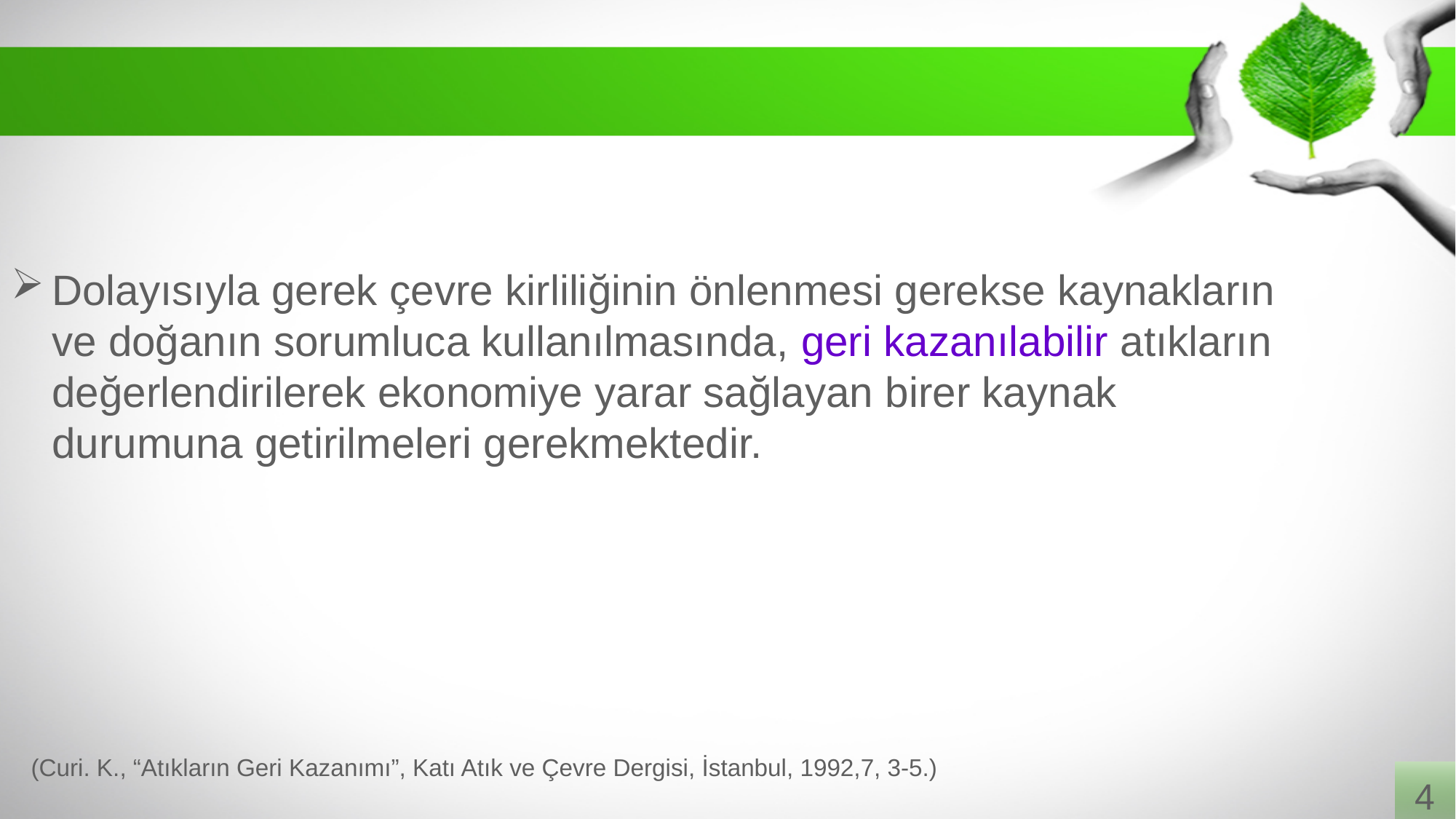

Dolayısıyla gerek çevre kirliliğinin önlenmesi gerekse kaynakların ve doğanın sorumluca kullanılmasında, geri kazanılabilir atıkların değerlendirilerek ekonomiye yarar sağlayan birer kaynak durumuna getirilmeleri gerekmektedir.

   (Curi. K., “Atıkların Geri Kazanımı”, Katı Atık ve Çevre Dergisi, İstanbul, 1992,7, 3-5.)

4